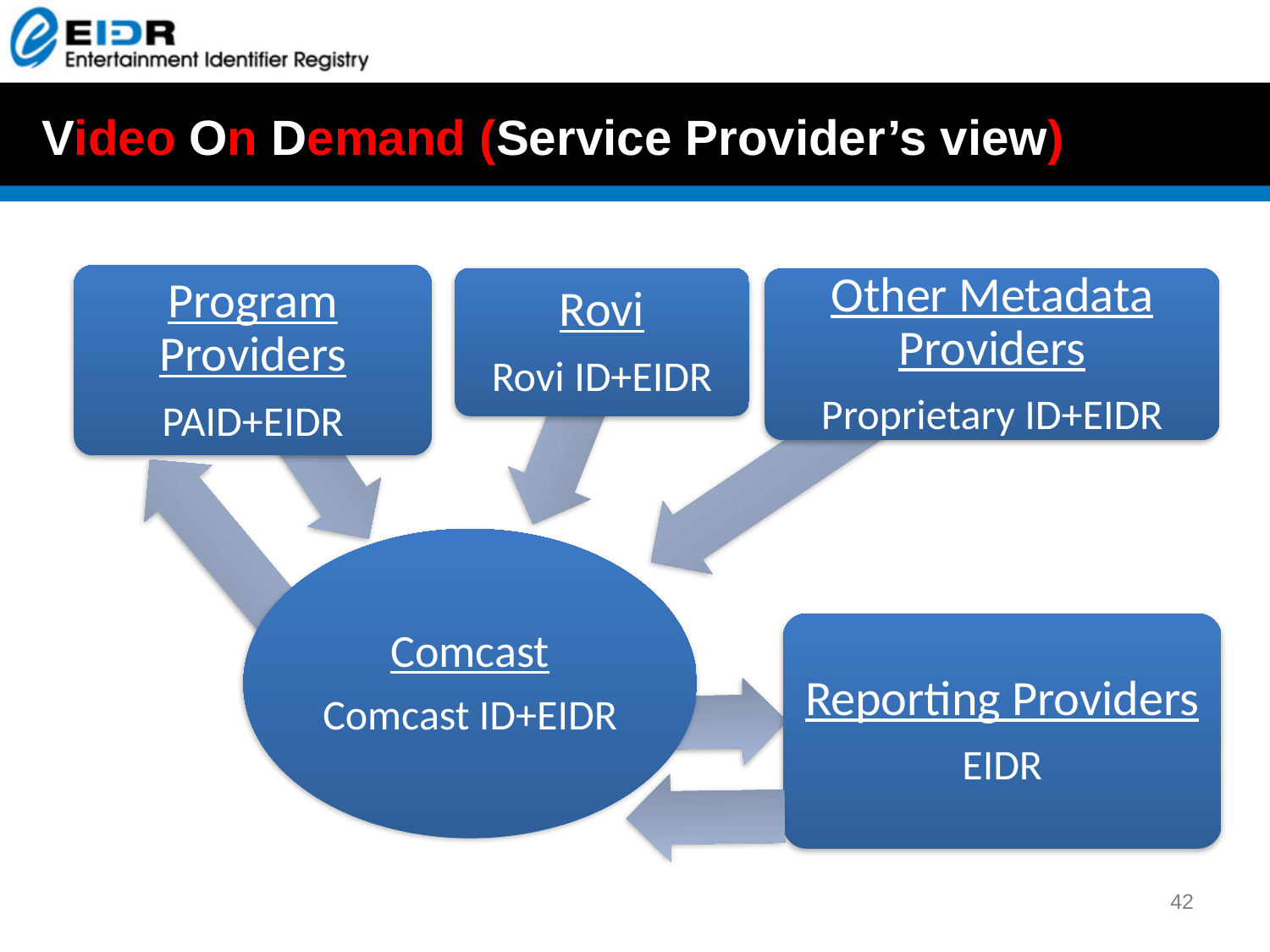

# Video On Demand (Service Provider’s view)
Program Providers
PAID+EIDR
Rovi
Rovi ID+EIDR
Other Metadata Providers
Proprietary ID+EIDR

Comcast
Comcast ID+EIDR
Reporting Providers
EIDR

 42